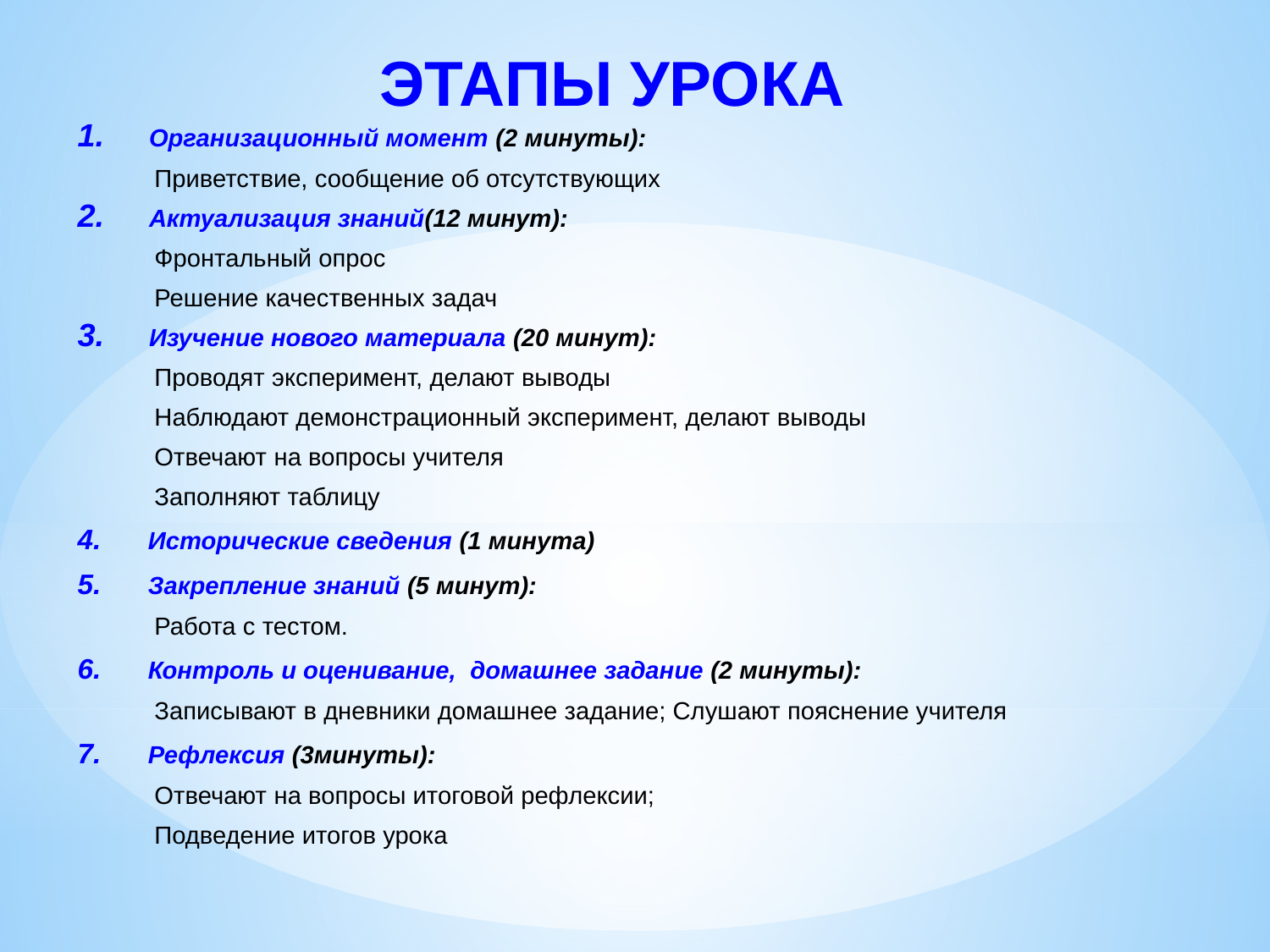

Этапы урока
Организационный момент (2 минуты):
           Приветствие, сообщение об отсутствующих
Актуализация знаний(12 минут):
           Фронтальный опрос
           Решение качественных задач
Изучение нового материала (20 минут):
           Проводят эксперимент, делают выводы
           Наблюдают демонстрационный эксперимент, делают выводы
           Отвечают на вопросы учителя
           Заполняют таблицу
4.      Исторические сведения (1 минута)
5.      Закрепление знаний (5 минут):
           Работа с тестом.
6.      Контроль и оценивание,  домашнее задание (2 минуты):
           Записывают в дневники домашнее задание; Слушают пояснение учителя
7.      Рефлексия (3минуты):
           Отвечают на вопросы итоговой рефлексии;
           Подведение итогов урока